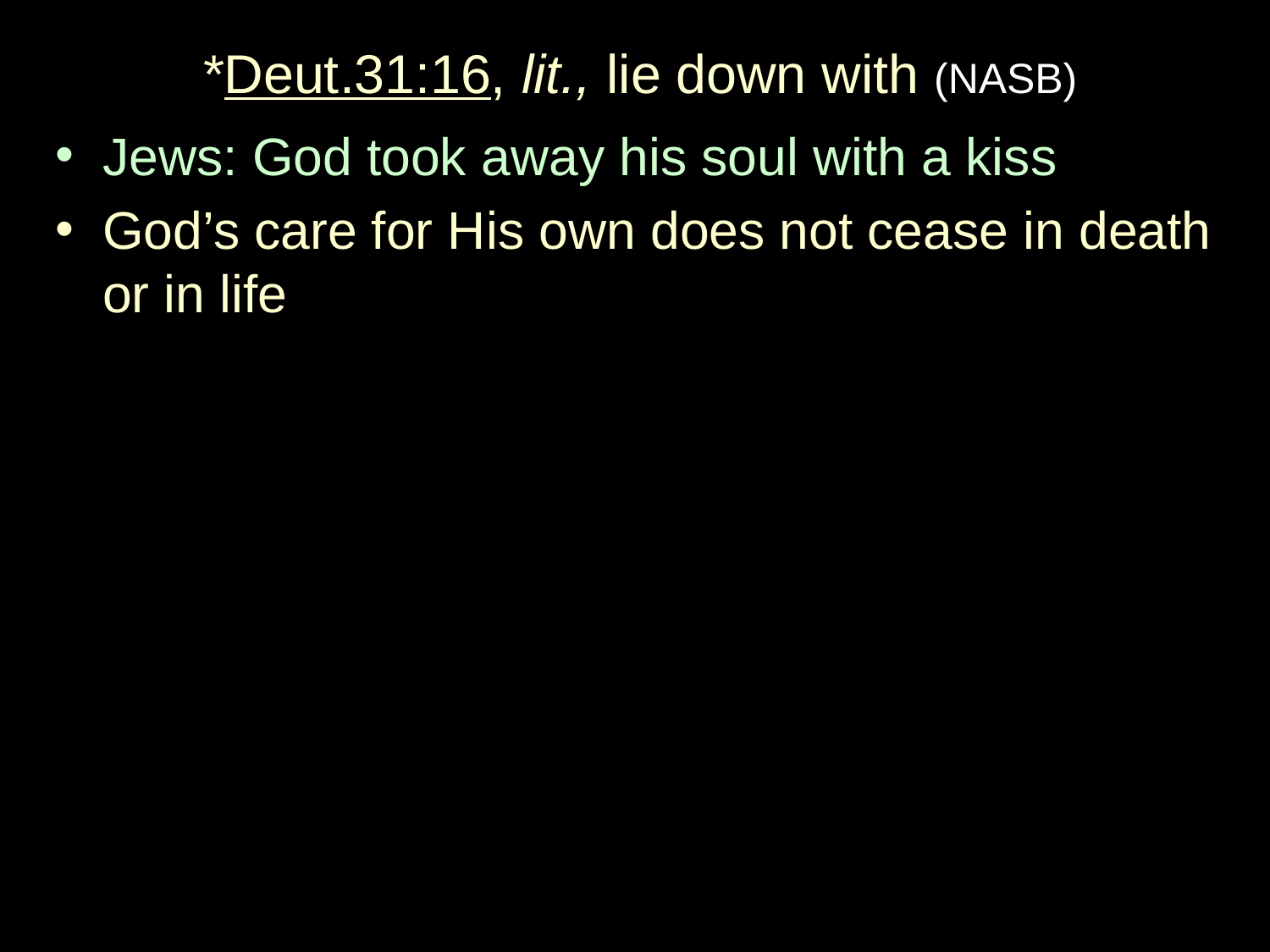

*Deut.31:16, lit., lie down with (NASB)
Jews: God took away his soul with a kiss
God’s care for His own does not cease in death or in life